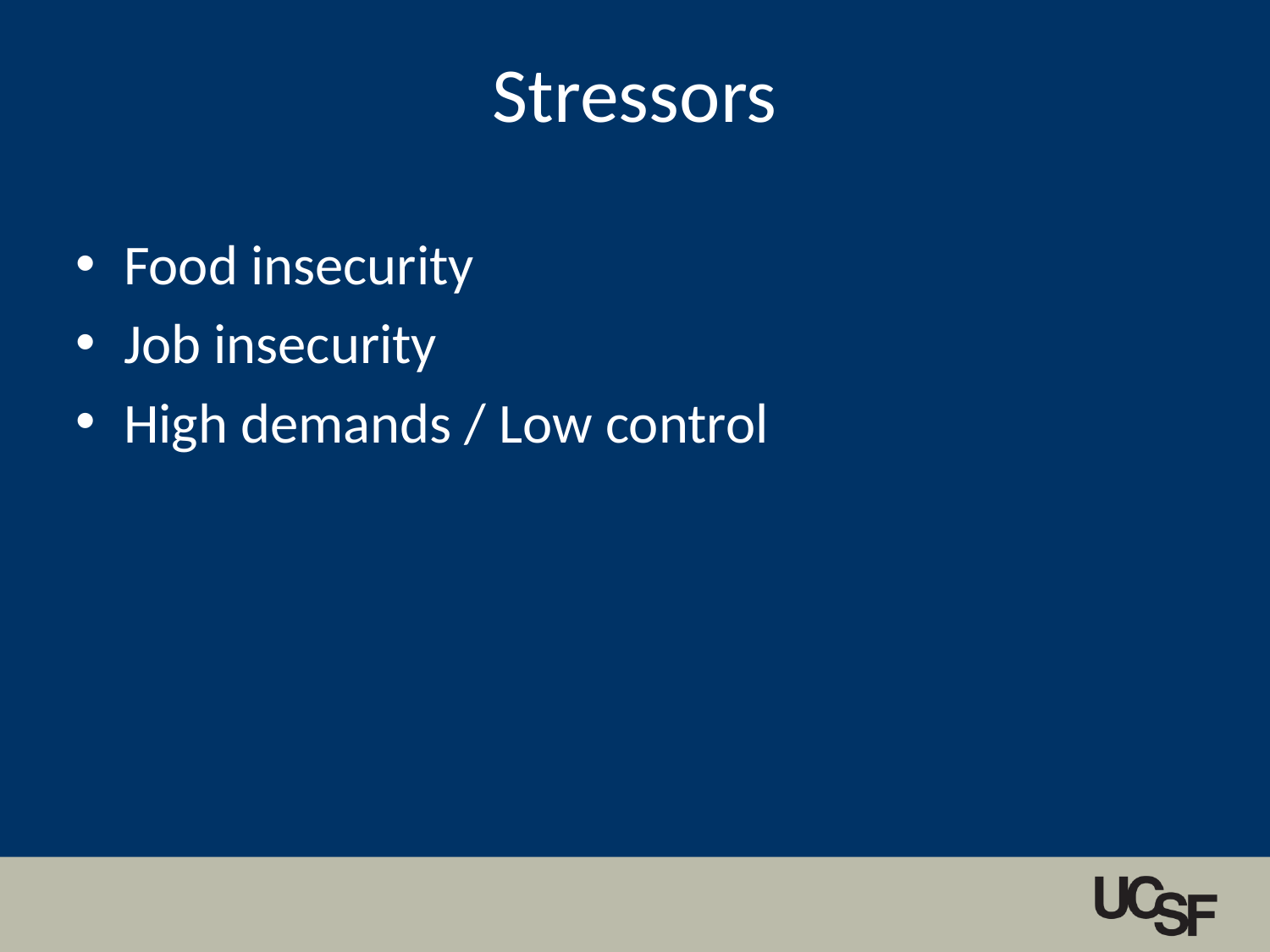

# Stressors
Food insecurity
Job insecurity
High demands / Low control